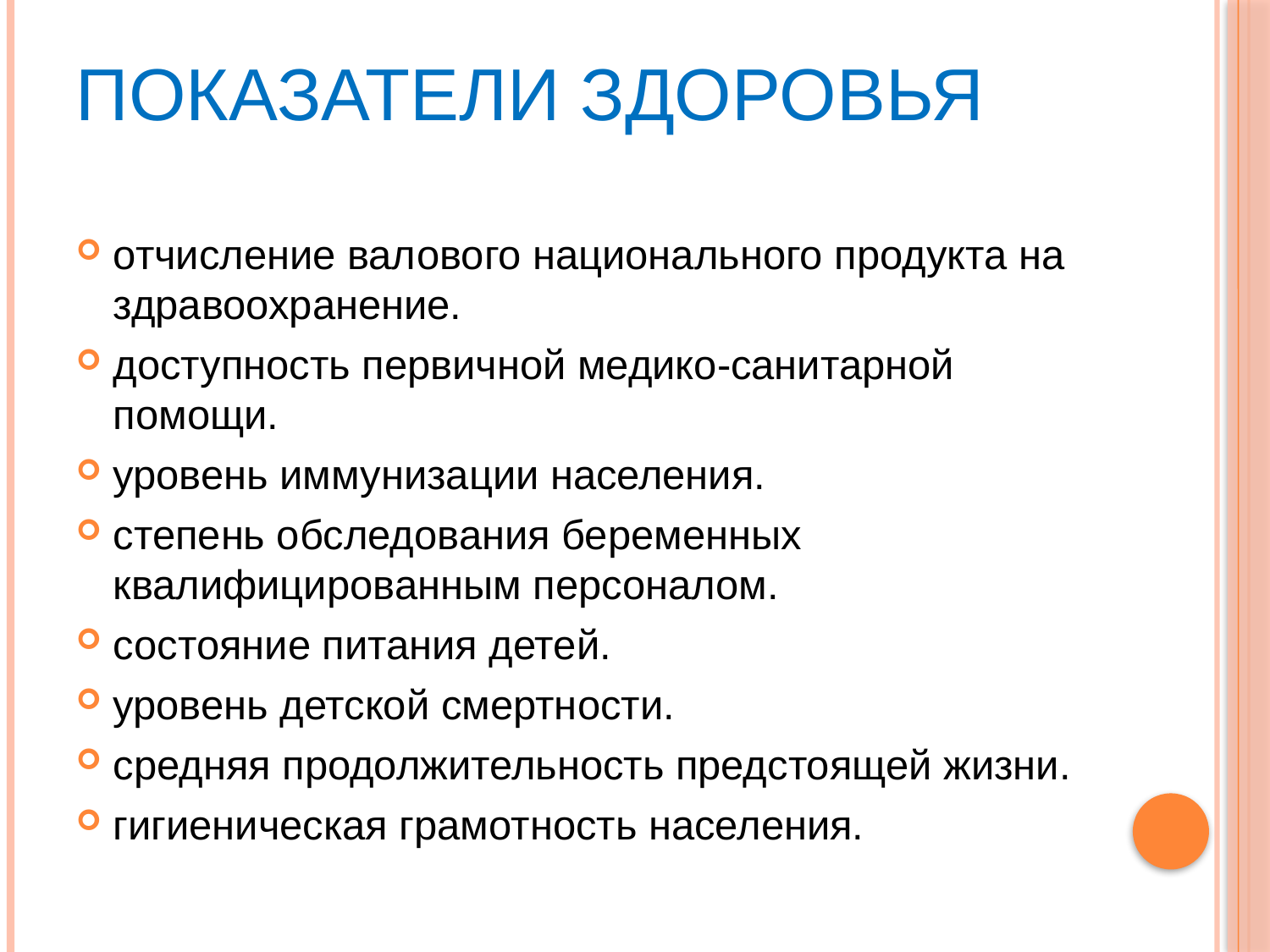

# Показатели здоровья
отчисление валового национального продукта на здравоохранение.
доступность первичной медико-санитарной помощи.
уровень иммунизации населения.
степень обследования беременных квалифицированным персоналом.
состояние питания детей.
уровень детской смертности.
средняя продолжительность предстоящей жизни.
гигиеническая грамотность населения.